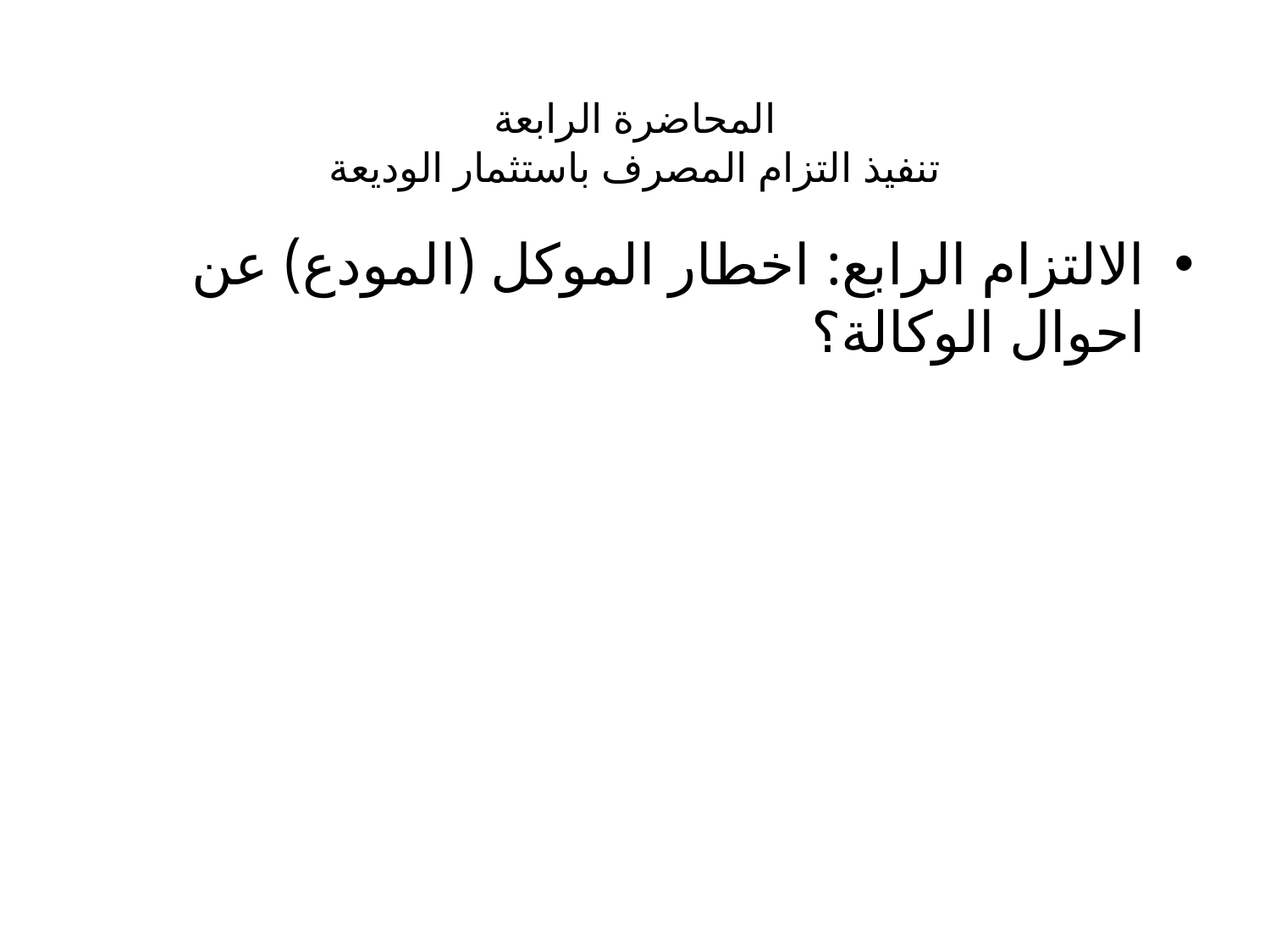

# المحاضرة الرابعة تنفيذ التزام المصرف باستثمار الوديعة
الالتزام الرابع: اخطار الموكل (المودع) عن احوال الوكالة؟